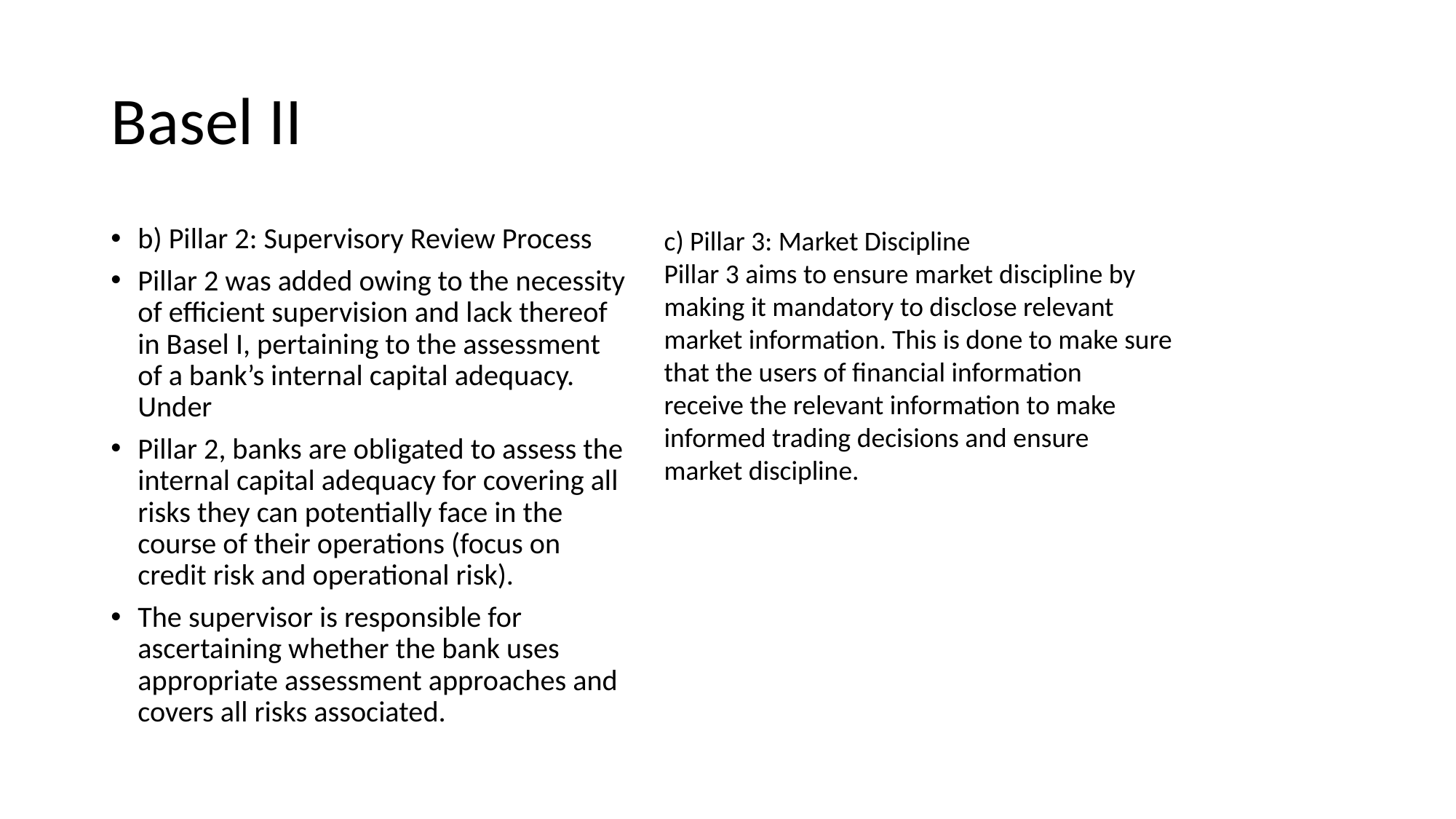

# Basel II
b) Pillar 2: Supervisory Review Process
Pillar 2 was added owing to the necessity of efficient supervision and lack thereof in Basel I, pertaining to the assessment of a bank’s internal capital adequacy. Under
Pillar 2, banks are obligated to assess the internal capital adequacy for covering all risks they can potentially face in the course of their operations (focus on credit risk and operational risk).
The supervisor is responsible for ascertaining whether the bank uses appropriate assessment approaches and covers all risks associated.
c) Pillar 3: Market Discipline
Pillar 3 aims to ensure market discipline by making it mandatory to disclose relevant
market information. This is done to make sure that the users of financial information
receive the relevant information to make informed trading decisions and ensure
market discipline.